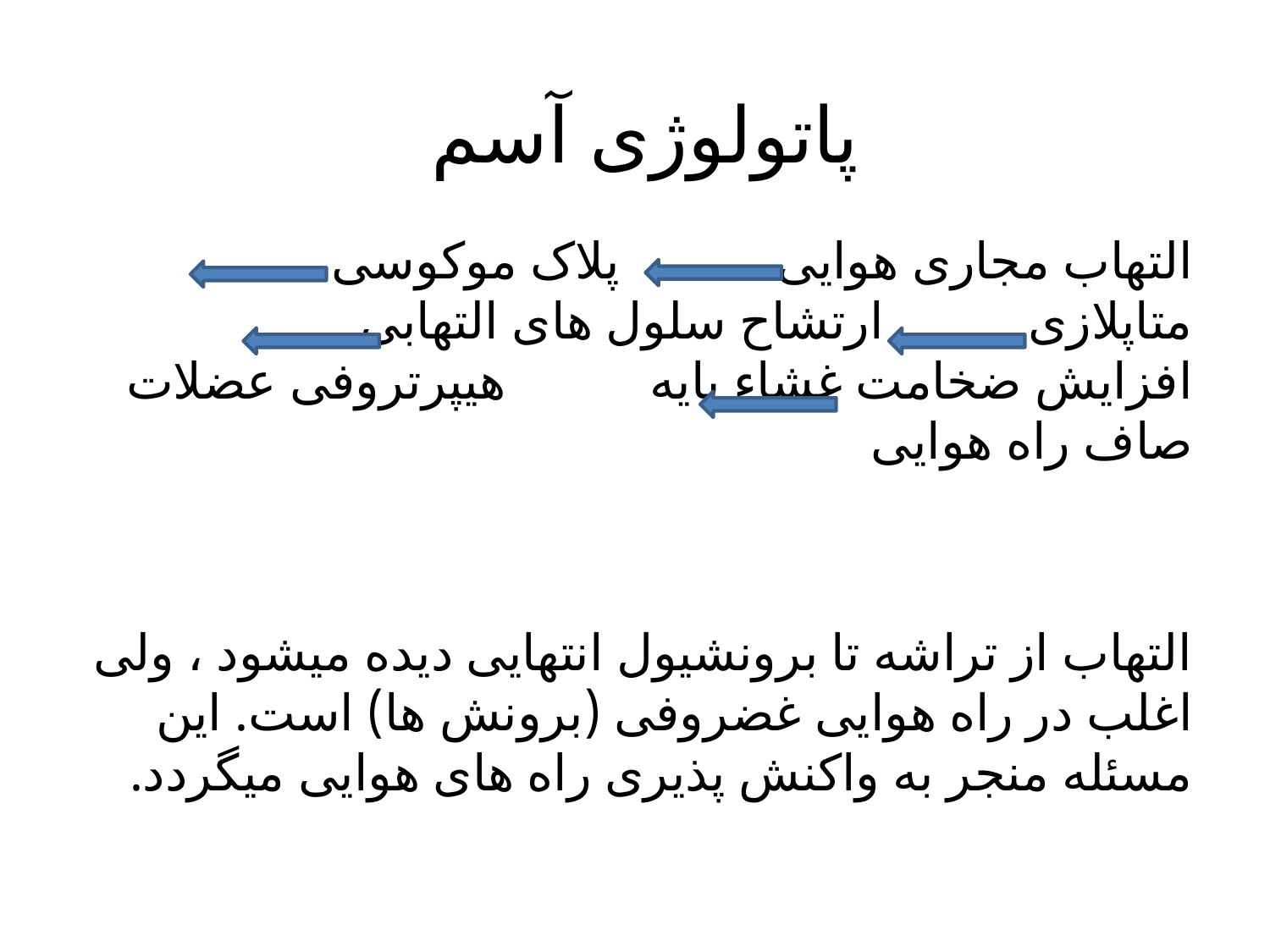

# پاتولوژی آسم
التهاب مجاری هوایی            پلاک موکوسی           متاپلازی           ارتشاح سلول های التهابی           افزایش ضخامت غشاء پایه           هیپرتروفی عضلات صاف راه هوایی

التهاب از تراشه تا برونشیول انتهایی دیده میشود ، ولی اغلب در راه هوایی غضروفی (برونش ها) است. این مسئله منجر به واکنش پذیری راه های هوایی میگردد.